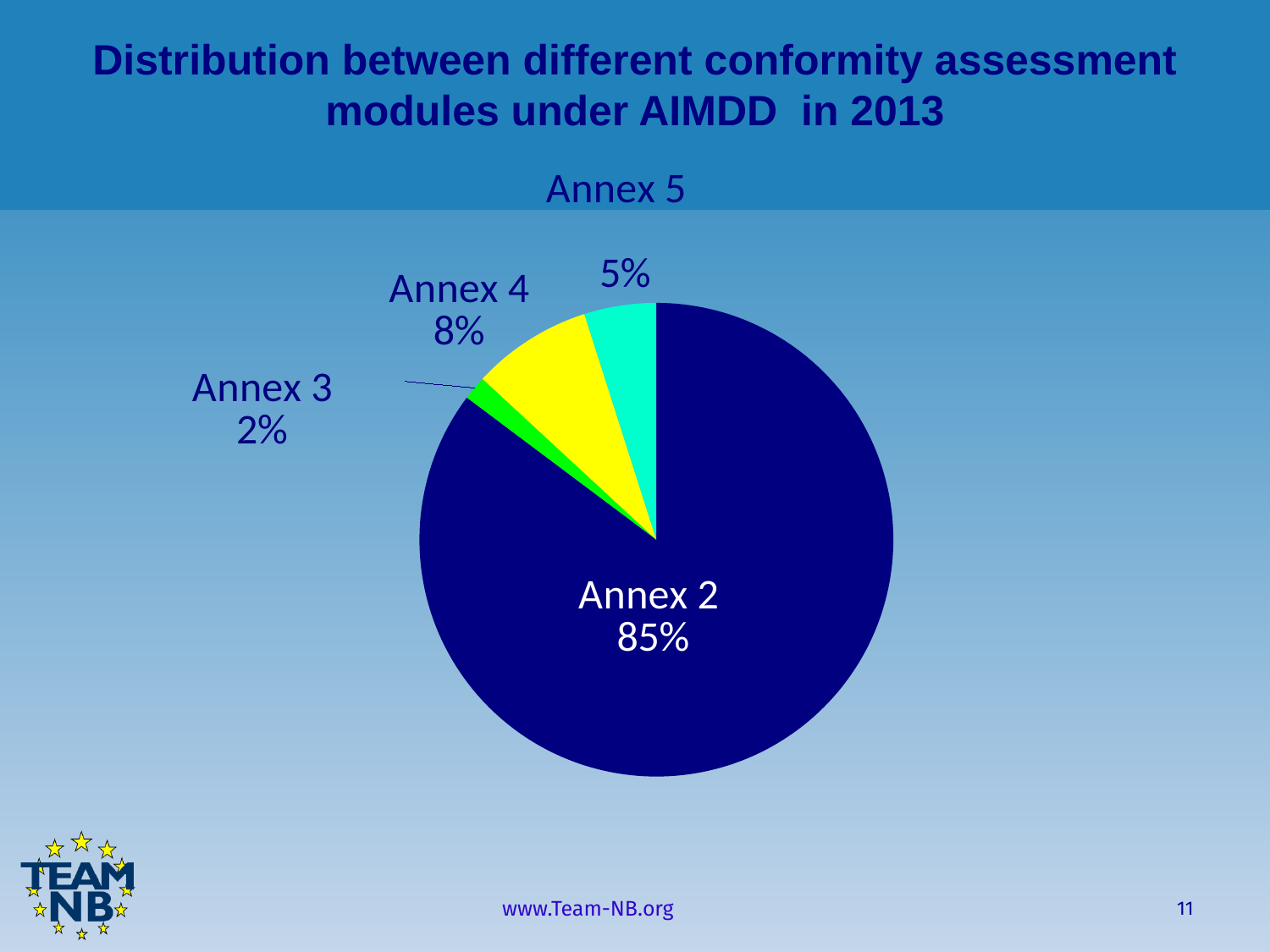

Distribution between different conformity assessment modules under AIMDD  in 2013

### Chart

| Category |
|---|

### Chart

| Category | Average |
|---|---|
| Annex 2  | 3.7142857142857144 |
| Annex 3 | 0.07142857142857142 |
| Annex 4 | 0.35714285714285715 |
| Annex 5 | 0.21428571428571427 |
11
www.Team-NB.org